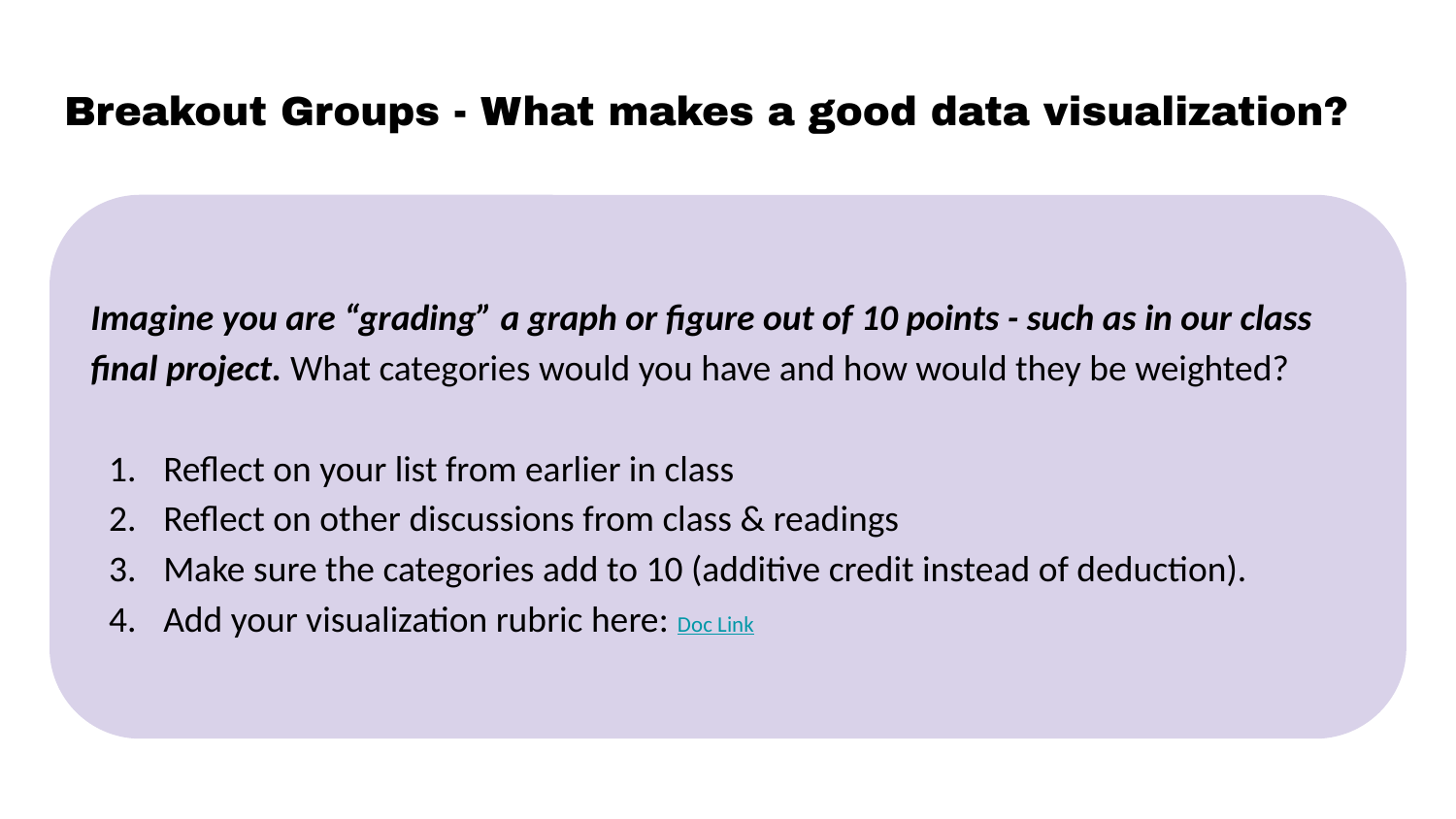

# Breakout Groups - What makes a good data visualization?

Imagine you are “grading” a graph or figure out of 10 points - such as in our class final project. What categories would you have and how would they be weighted?

Reflect on your list from earlier in class
Reflect on other discussions from class & readings
Make sure the categories add to 10 (additive credit instead of deduction).
Add your visualization rubric here: Doc Link